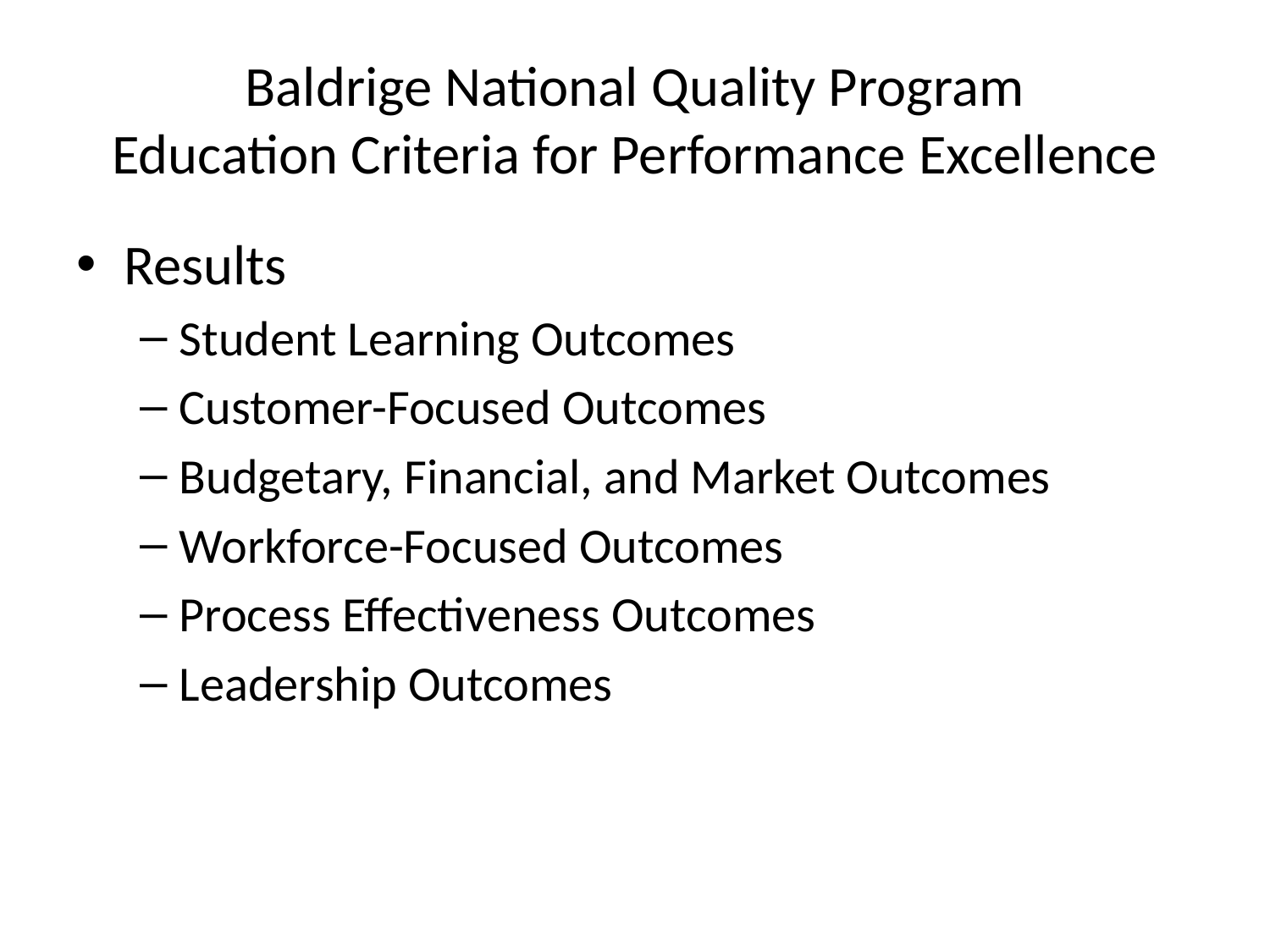

# Baldrige National Quality Program Education Criteria for Performance Excellence
Results
Student Learning Outcomes
Customer-Focused Outcomes
Budgetary, Financial, and Market Outcomes
Workforce-Focused Outcomes
Process Effectiveness Outcomes
Leadership Outcomes